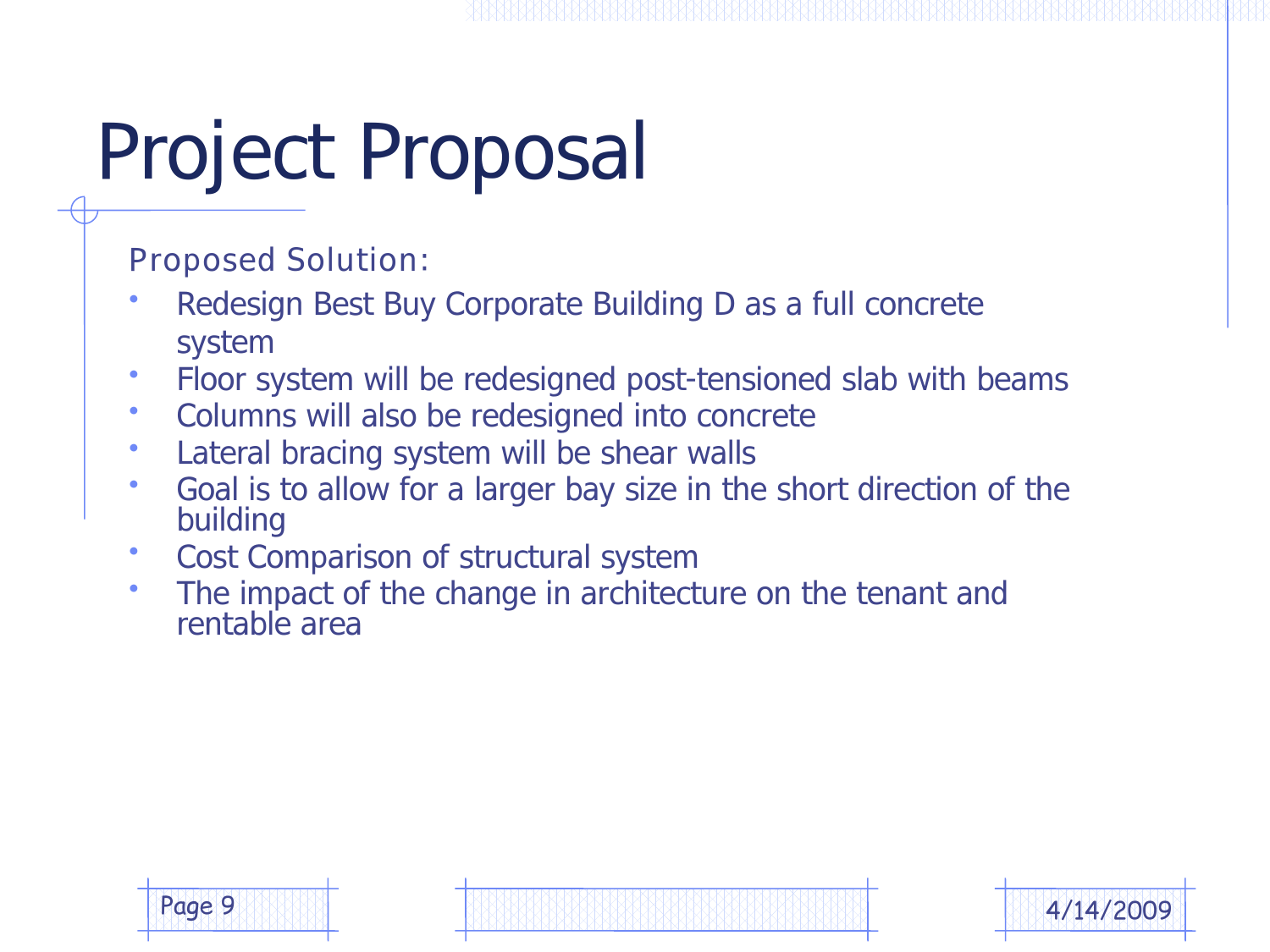

# Project Proposal
Proposed Solution:
Redesign Best Buy Corporate Building D as a full concrete system
Floor system will be redesigned post-tensioned slab with beams
Columns will also be redesigned into concrete
Lateral bracing system will be shear walls
Goal is to allow for a larger bay size in the short direction of the building
Cost Comparison of structural system
The impact of the change in architecture on the tenant and rentable area
Page 9
4/14/2009